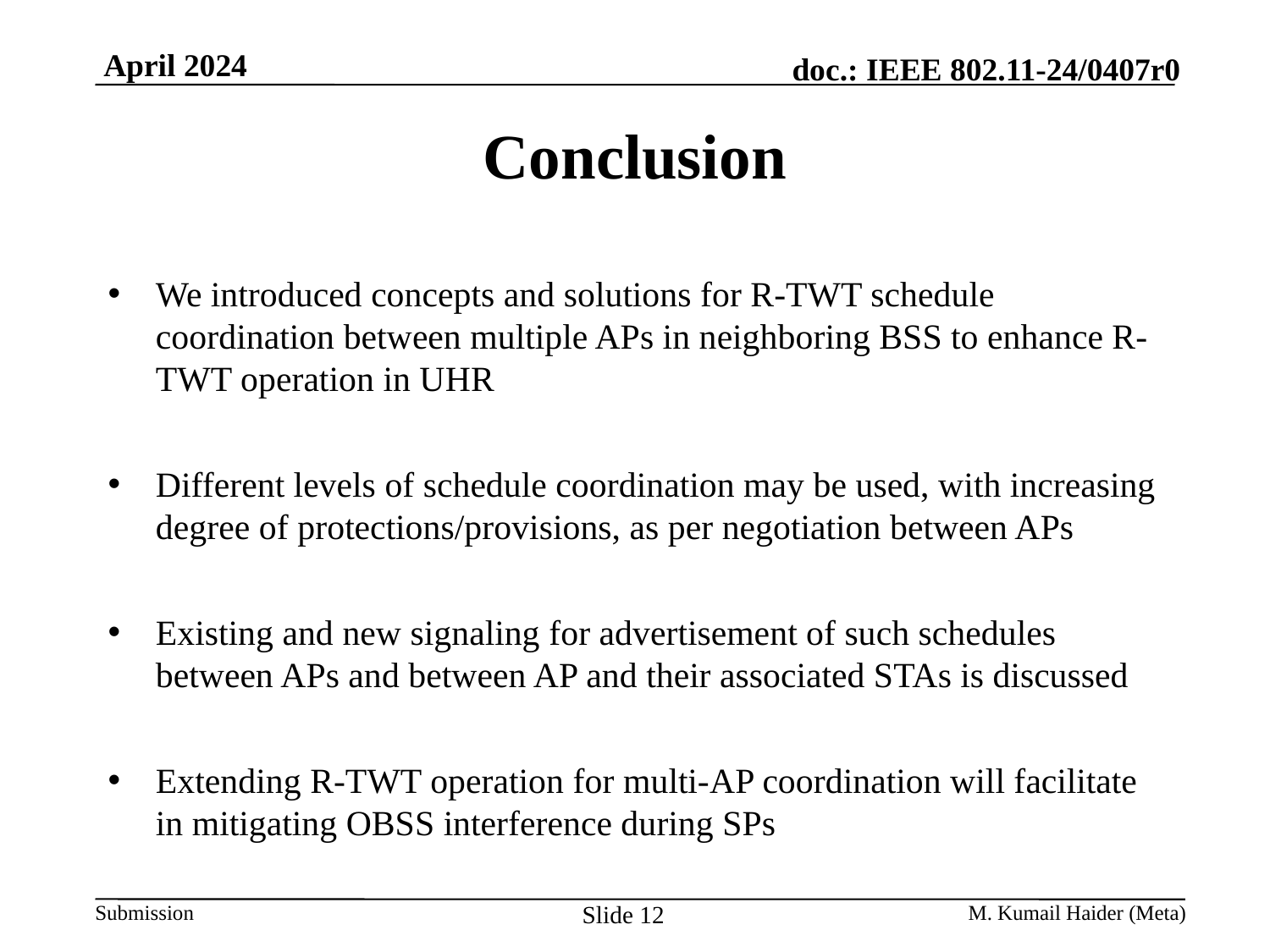

# Conclusion
We introduced concepts and solutions for R-TWT schedule coordination between multiple APs in neighboring BSS to enhance R-TWT operation in UHR

Different levels of schedule coordination may be used, with increasing degree of protections/provisions, as per negotiation between APs

Existing and new signaling for advertisement of such schedules between APs and between AP and their associated STAs is discussed

Extending R-TWT operation for multi-AP coordination will facilitate in mitigating OBSS interference during SPs
Slide 12
M. Kumail Haider (Meta)